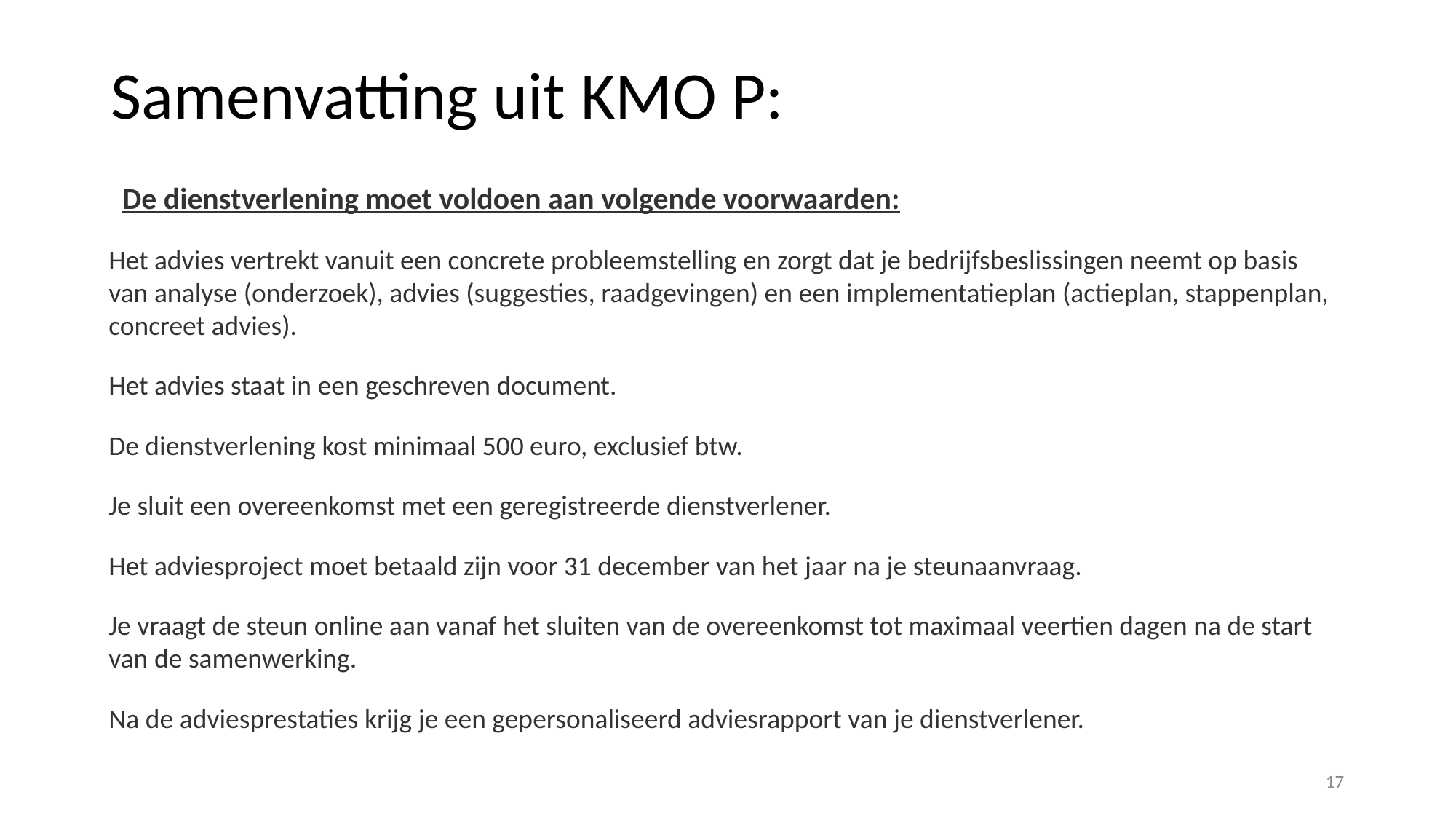

# Samenvatting uit KMO P:
De dienstverlening moet voldoen aan volgende voorwaarden:
Het advies vertrekt vanuit een concrete probleemstelling en zorgt dat je bedrijfsbeslissingen neemt op basis van analyse (onderzoek), advies (suggesties, raadgevingen) en een implementatieplan (actieplan, stappenplan, concreet advies).
Het advies staat in een geschreven document.
De dienstverlening kost minimaal 500 euro, exclusief btw.
Je sluit een overeenkomst met een geregistreerde dienstverlener.
Het adviesproject moet betaald zijn voor 31 december van het jaar na je steunaanvraag.
Je vraagt de steun online aan vanaf het sluiten van de overeenkomst tot maximaal veertien dagen na de start van de samenwerking.
Na de adviesprestaties krijg je een gepersonaliseerd adviesrapport van je dienstverlener.

17